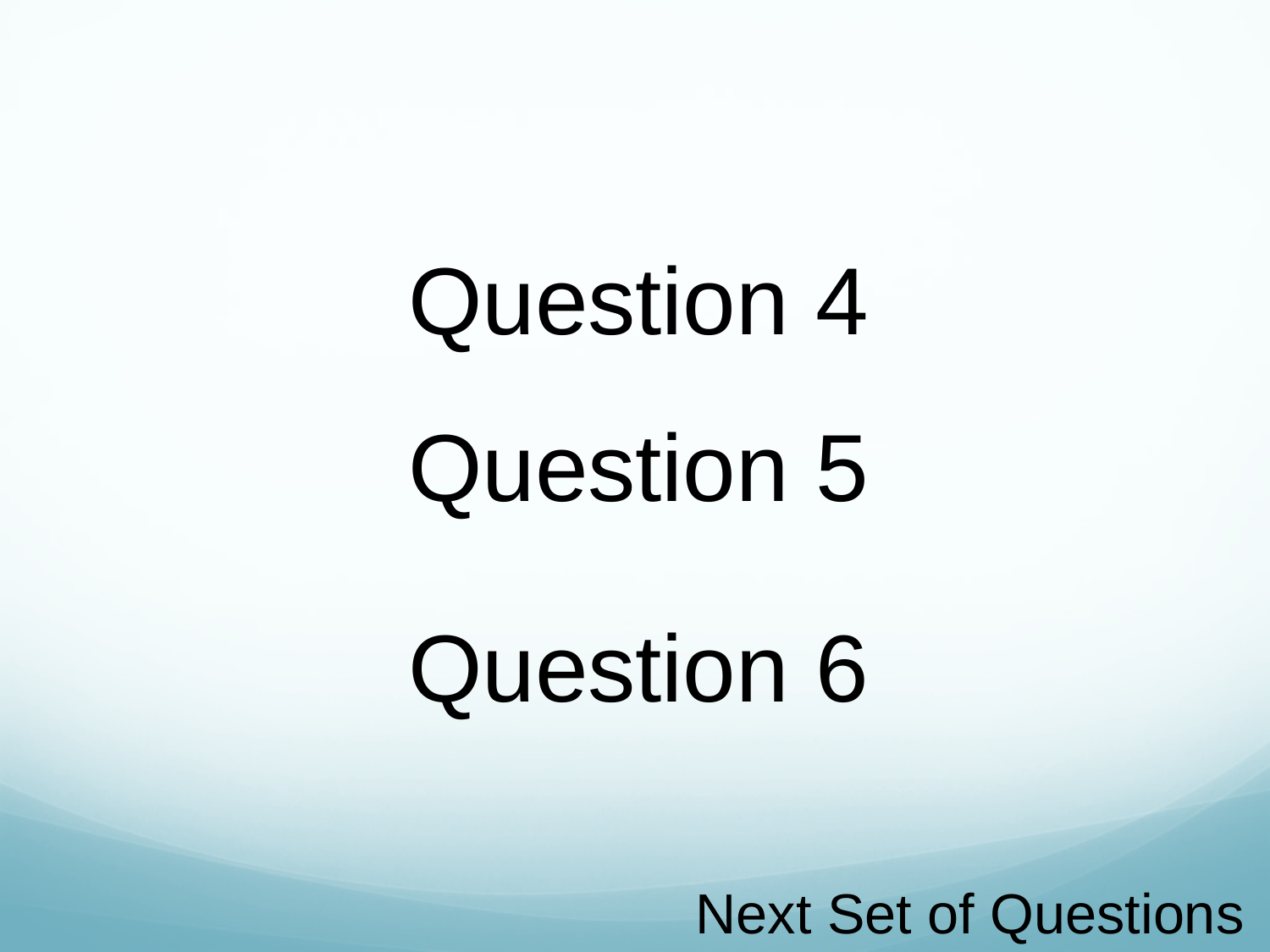

#
Question 4

Question 5
Question 6
Next Set of Questions